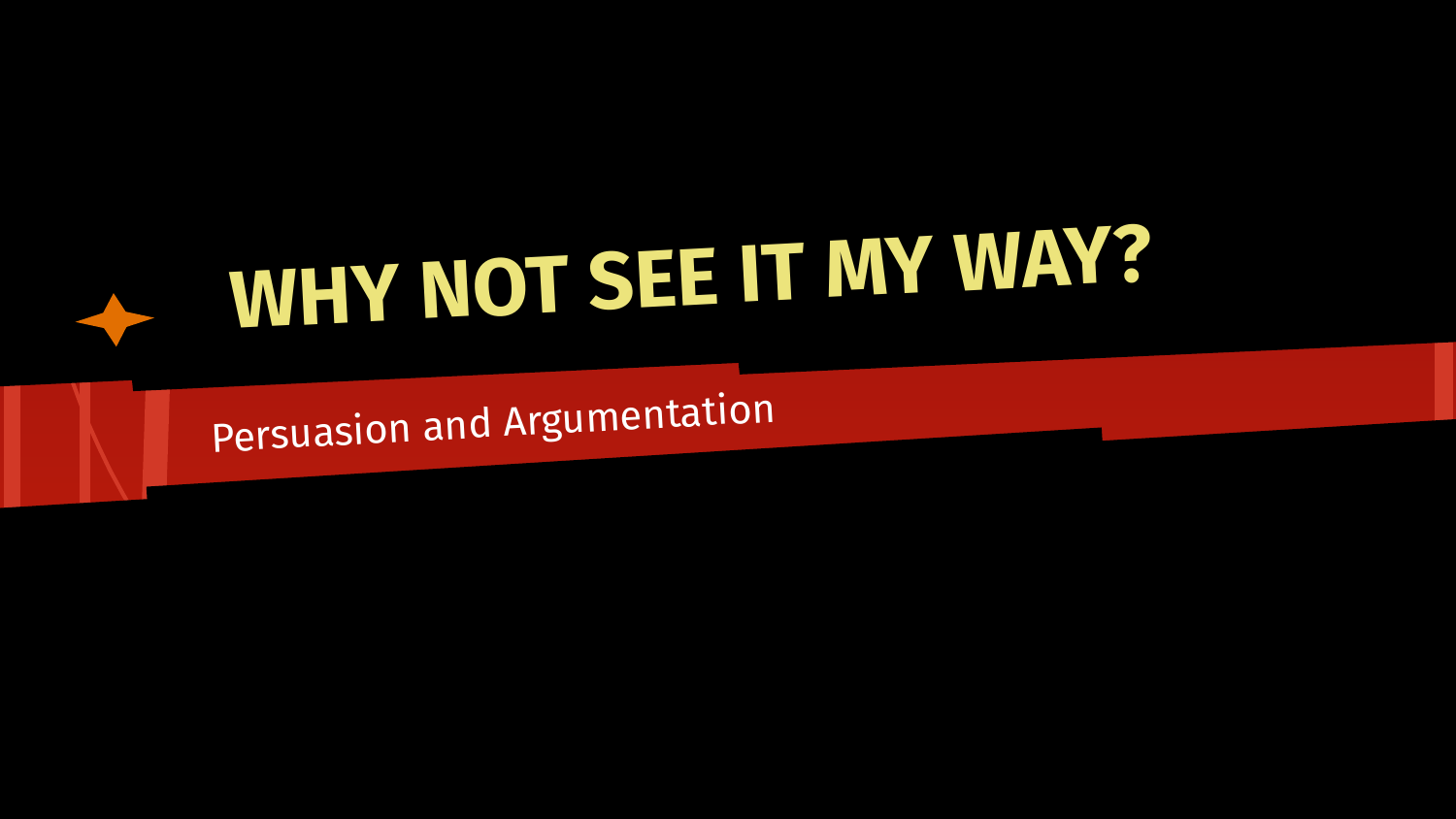

# WHY NOT SEE IT MY WAY?
Persuasion and Argumentation